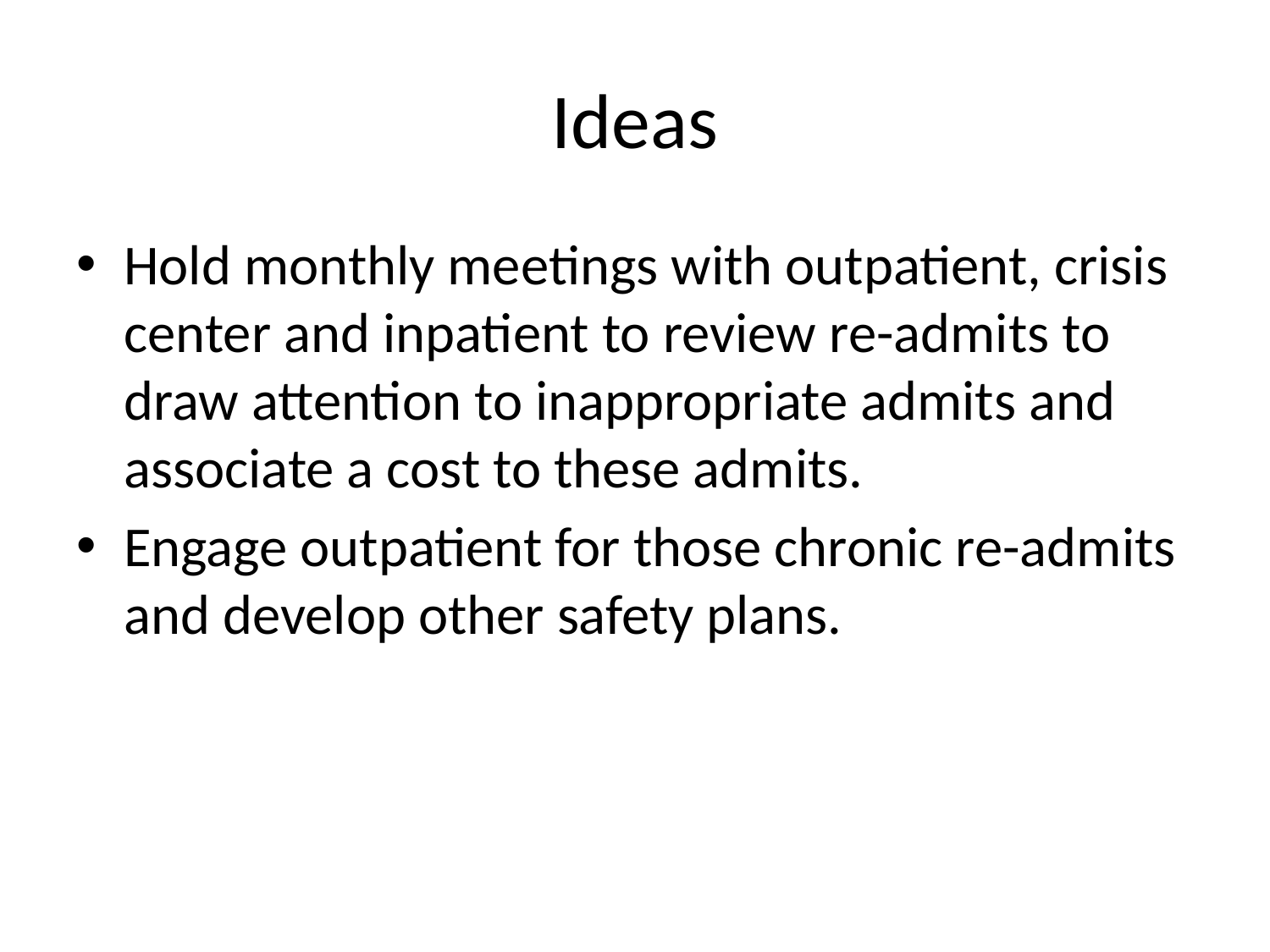

# Ideas
Hold monthly meetings with outpatient, crisis center and inpatient to review re-admits to draw attention to inappropriate admits and associate a cost to these admits.
Engage outpatient for those chronic re-admits and develop other safety plans.